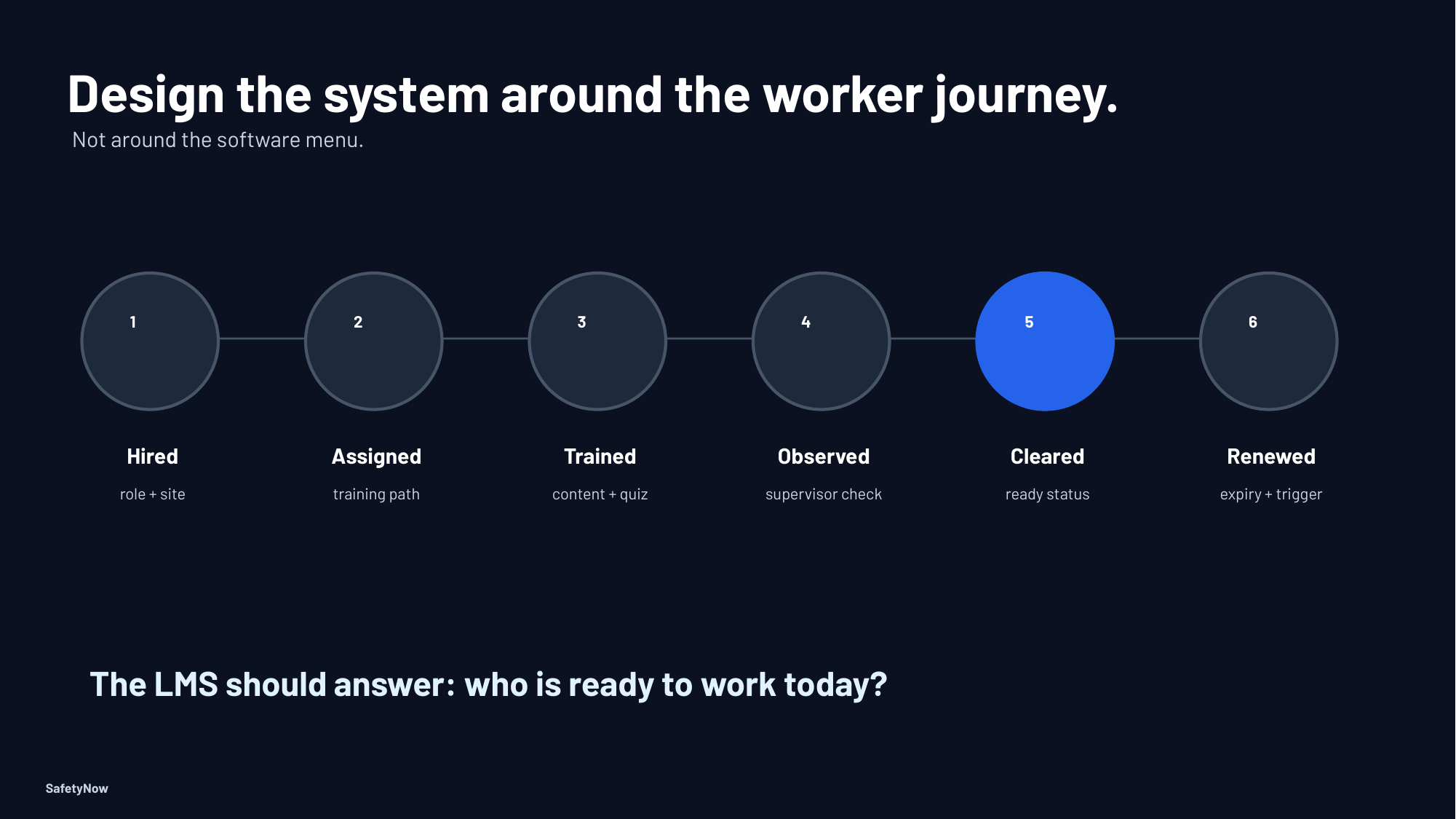

Design the system around the worker journey.
Not around the software menu.

1
2
3
4
5
6

Hired
Assigned
Trained
Observed
Cleared
Renewed
role + site
training path
content + quiz
supervisor check
ready status
expiry + trigger
The LMS should answer: who is ready to work today?
SafetyNow